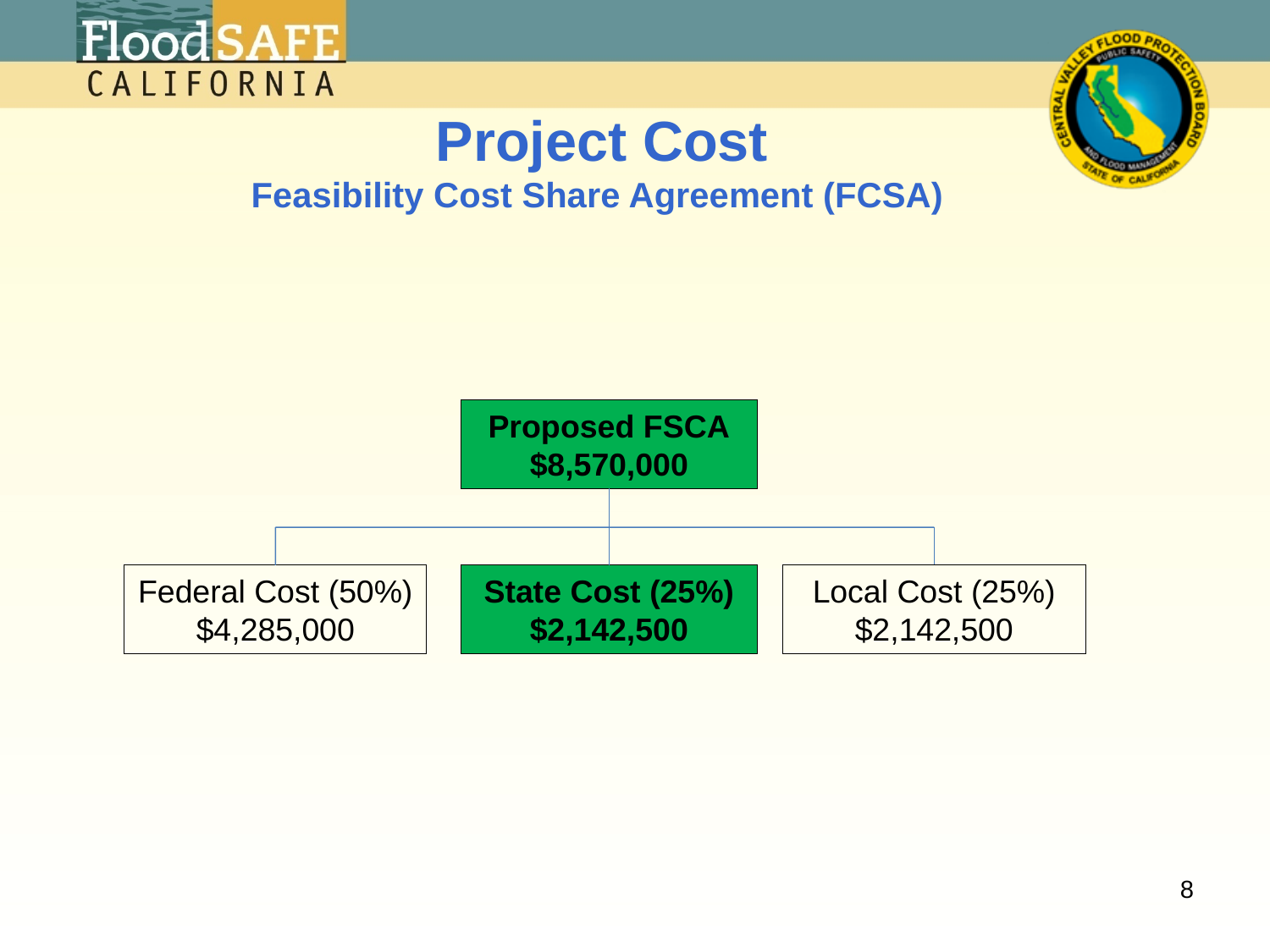

# Project Cost Feasibility Cost Share Agreement (FCSA)
Proposed FSCA
$8,570,000
Local Cost (25%)
$2,142,500
State Cost (25%)
$2,142,500
Federal Cost (50%)
$4,285,000
8